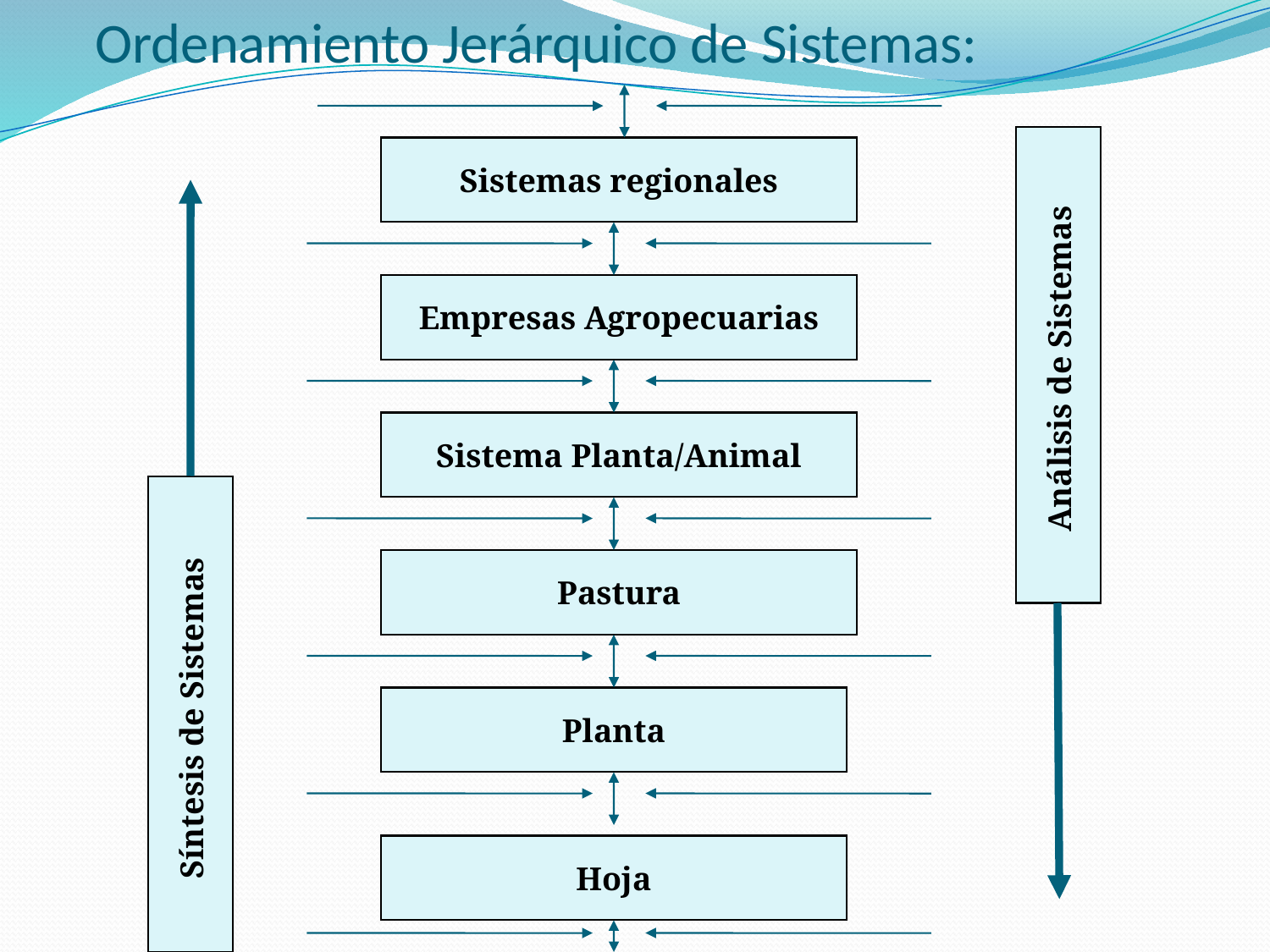

# Ordenamiento Jerárquico de Sistemas:

Sistemas regionales

Empresas Agropecuarias
Análisis de Sistemas

Sistema Planta/Animal

Pastura

Síntesis de Sistemas
Planta

Hoja